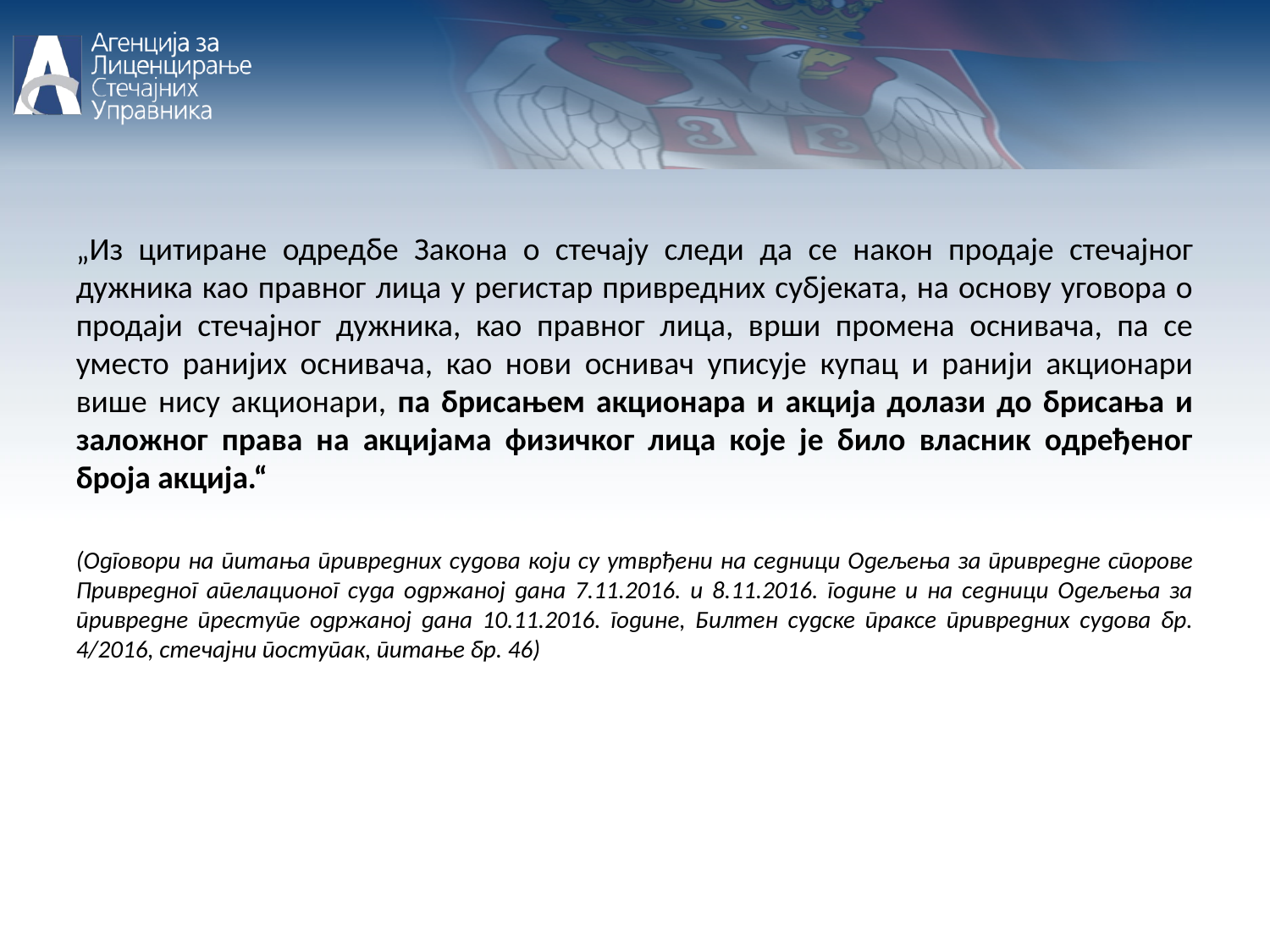

„Из цитиране одредбе Закона о стечају следи да се након продаје стечајног дужника као правног лица у регистар привредних субјеката, на основу уговора о продаји стечајног дужника, као правног лица, врши промена оснивача, па се уместо ранијих оснивача, као нови оснивач уписује купац и ранији акционари више нису акционари, па брисањем акционара и акција долази до брисања и заложног права на акцијама физичког лица које је било власник одређеног броја акција.“

(Одговори на питања привредних судова који су утврђени на седници Одељења за привредне спорове Привредног апелационог суда одржаној дана 7.11.2016. и 8.11.2016. године и на седници Одељења за привредне преступе одржаној дана 10.11.2016. године, Билтен судске праксе привредних судова бр. 4/2016, стечајни поступак, питање бр. 46)